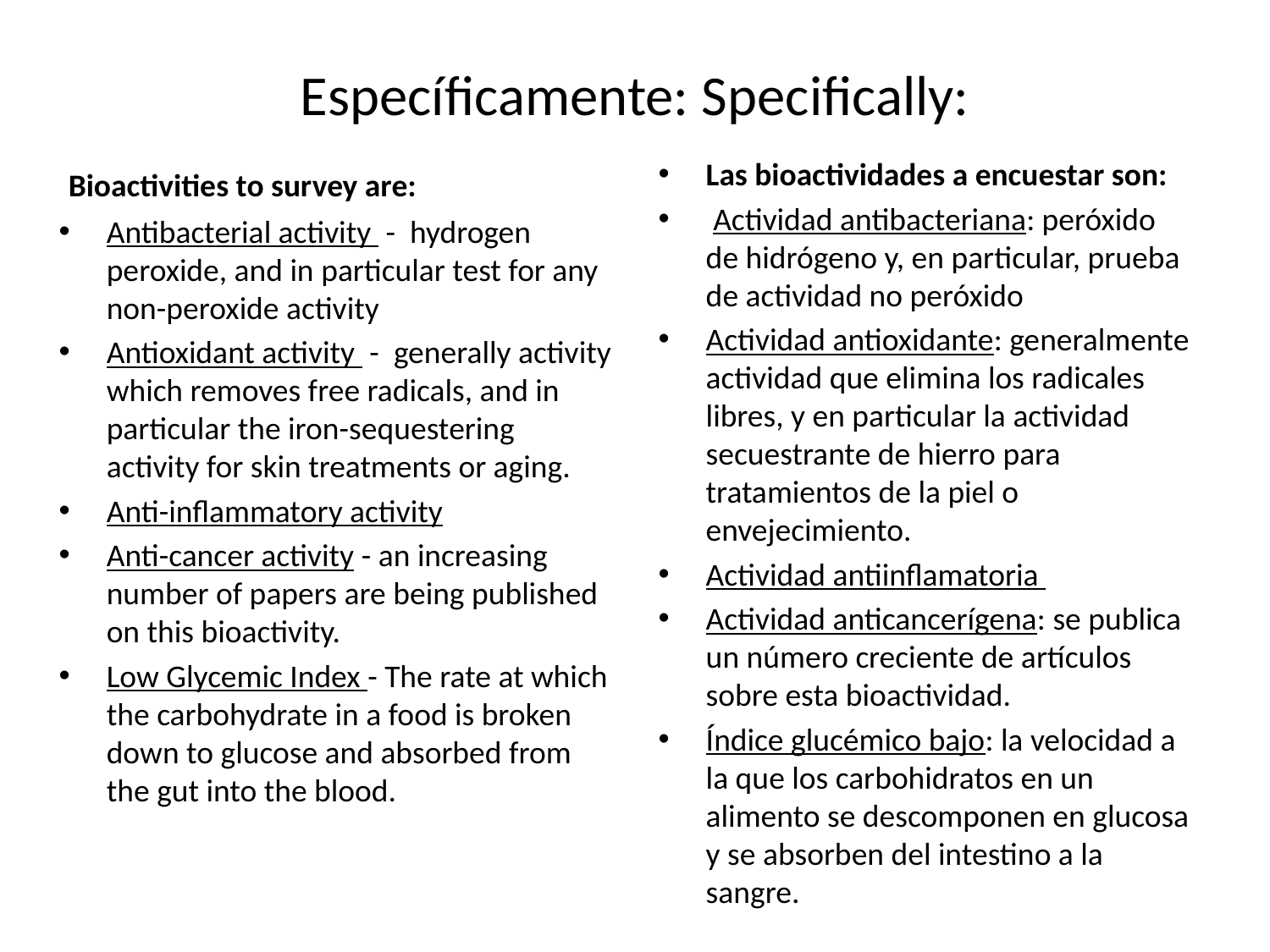

# Específicamente: Specifically:
 Bioactivities to survey are:
Antibacterial activity  -  hydrogen peroxide, and in particular test for any non-peroxide activity
Antioxidant activity  -  generally activity which removes free radicals, and in particular the iron-sequestering activity for skin treatments or aging.
Anti-inflammatory activity
Anti-cancer activity - an increasing number of papers are being published on this bioactivity.
Low Glycemic Index - The rate at which the carbohydrate in a food is broken down to glucose and absorbed from the gut into the blood.
Las bioactividades a encuestar son:
 Actividad antibacteriana: peróxido de hidrógeno y, en particular, prueba de actividad no peróxido
Actividad antioxidante: generalmente actividad que elimina los radicales libres, y en particular la actividad secuestrante de hierro para tratamientos de la piel o envejecimiento.
Actividad antiinflamatoria
Actividad anticancerígena: se publica un número creciente de artículos sobre esta bioactividad.
Índice glucémico bajo: la velocidad a la que los carbohidratos en un alimento se descomponen en glucosa y se absorben del intestino a la sangre.